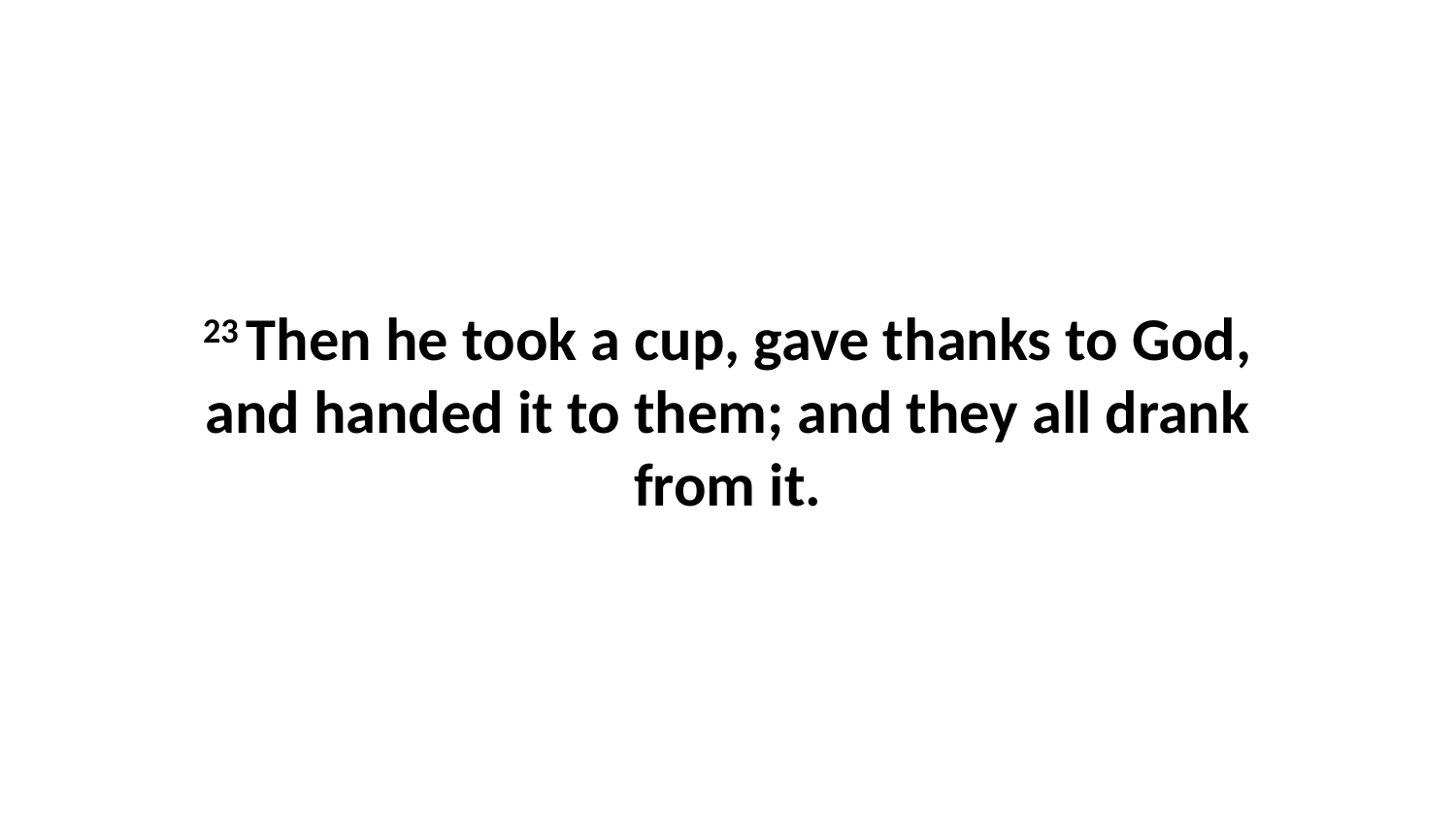

23 Then he took a cup, gave thanks to God, and handed it to them; and they all drank from it.